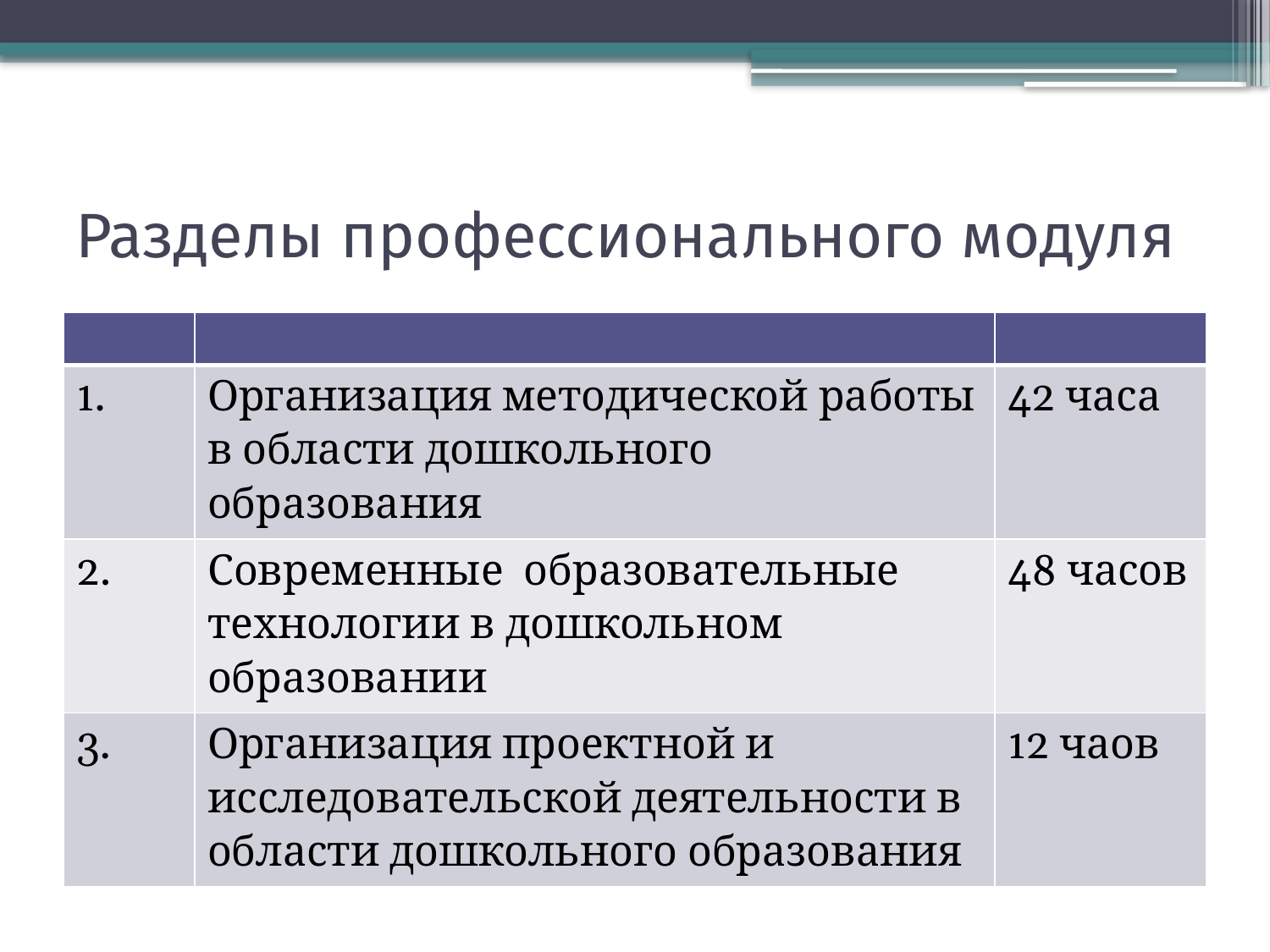

# Разделы профессионального модуля
|  |  |  |
| --- | --- | --- |
| 1. | Организация методической работы в области дошкольного образования | 42 часа |
| 2. | Современные образовательные технологии в дошкольном образовании | 48 часов |
| 3. | Организация проектной и исследовательской деятельности в области дошкольного образования | 12 чаов |